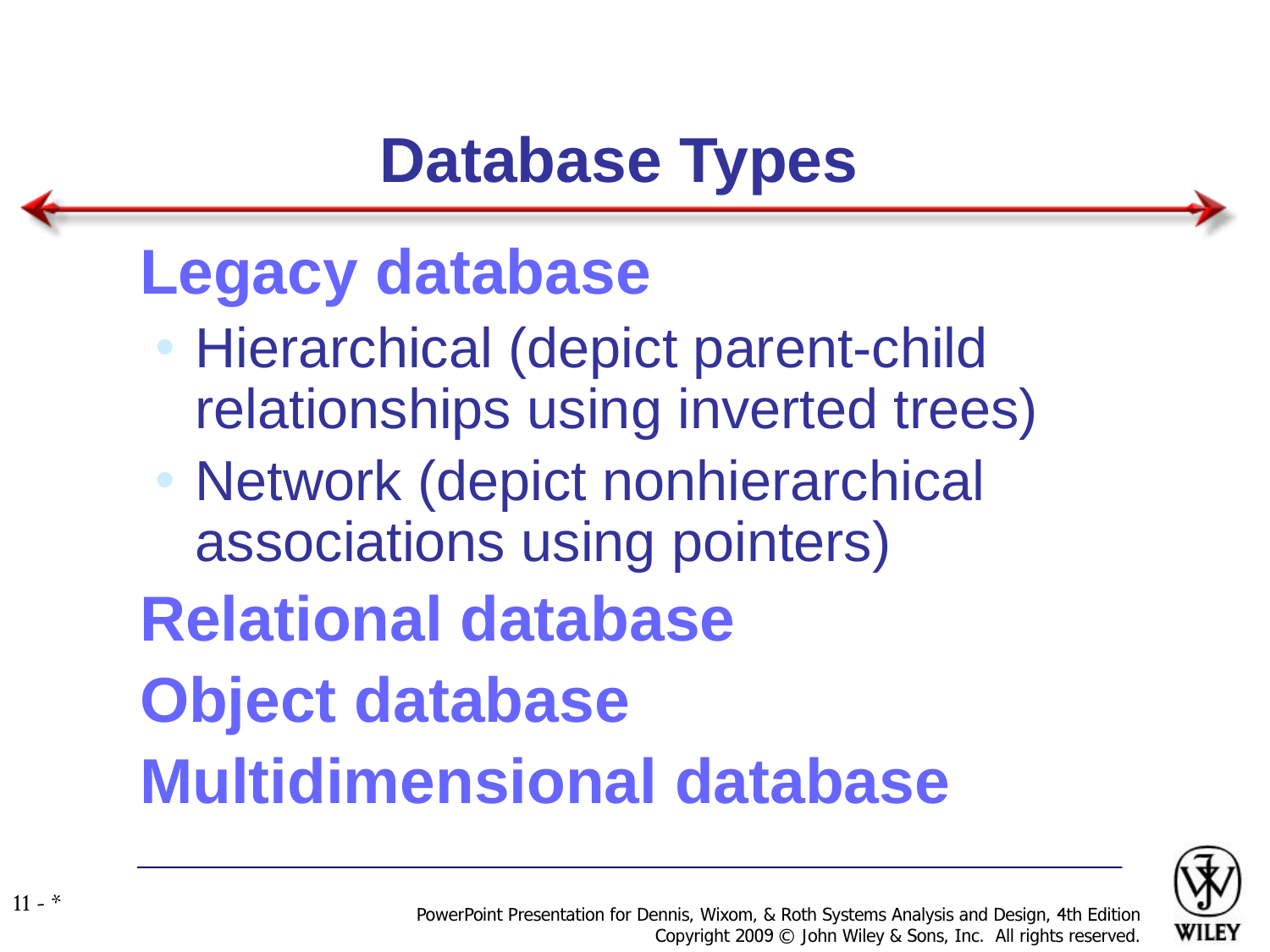

# Database Types
Legacy database
Hierarchical (depict parent-child relationships using inverted trees)
Network (depict nonhierarchical associations using pointers)
Relational database
Object database
Multidimensional database
11 - *

PowerPoint Presentation for Dennis, Wixom, & Roth Systems Analysis and Design, 4th Edition
Copyright 2009 © John Wiley & Sons, Inc.  All rights reserved.